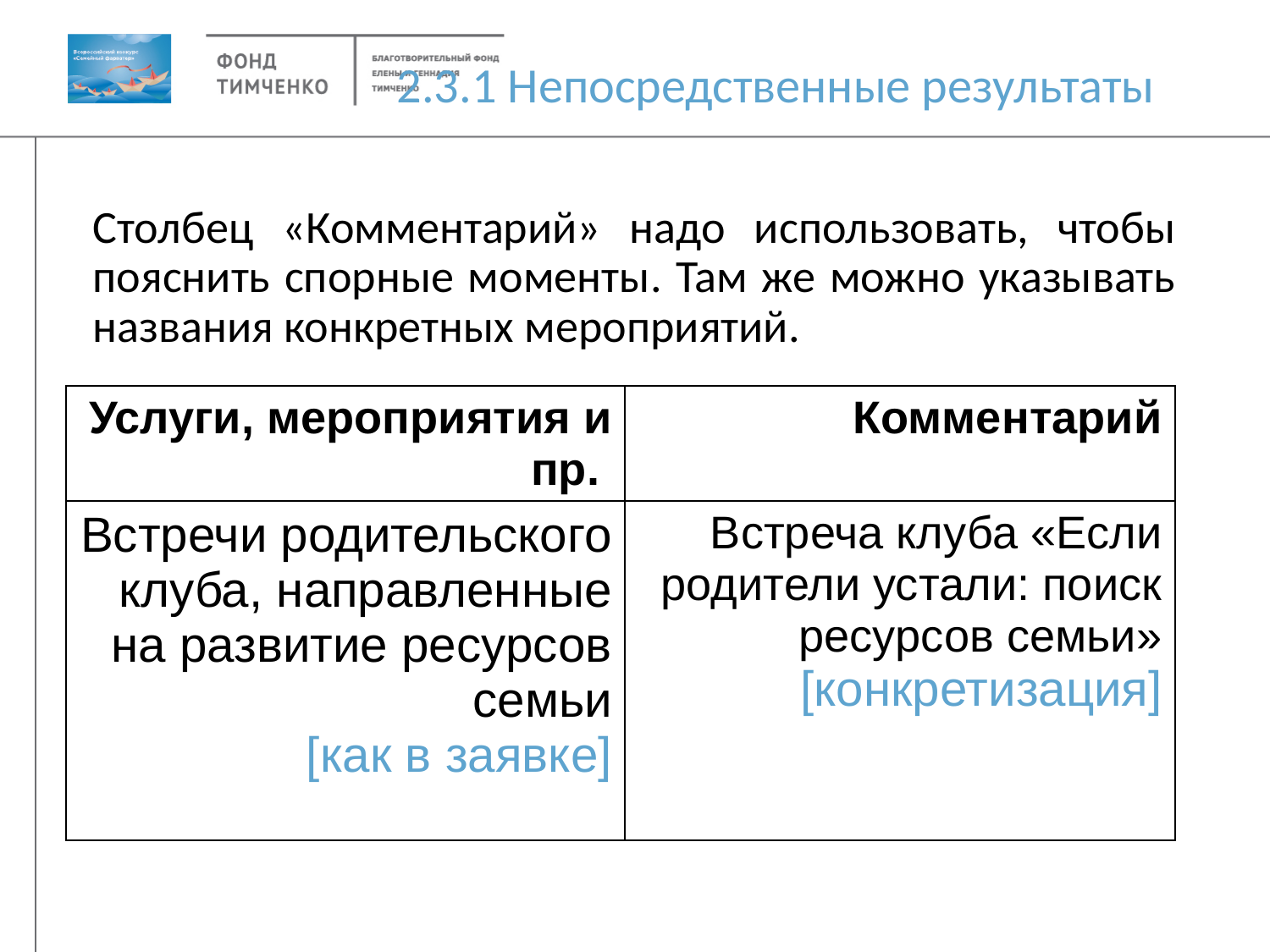

# 2.3.1 Непосредственные результаты
Столбец «Комментарий» надо использовать, чтобы пояснить спорные моменты. Там же можно указывать названия конкретных мероприятий.

| Услуги, мероприятия и пр. | Комментарий |
| --- | --- |
| Встречи родительского клуба, направленные на развитие ресурсов семьи [как в заявке] | Встреча клуба «Если родители устали: поиск ресурсов семьи» [конкретизация] |